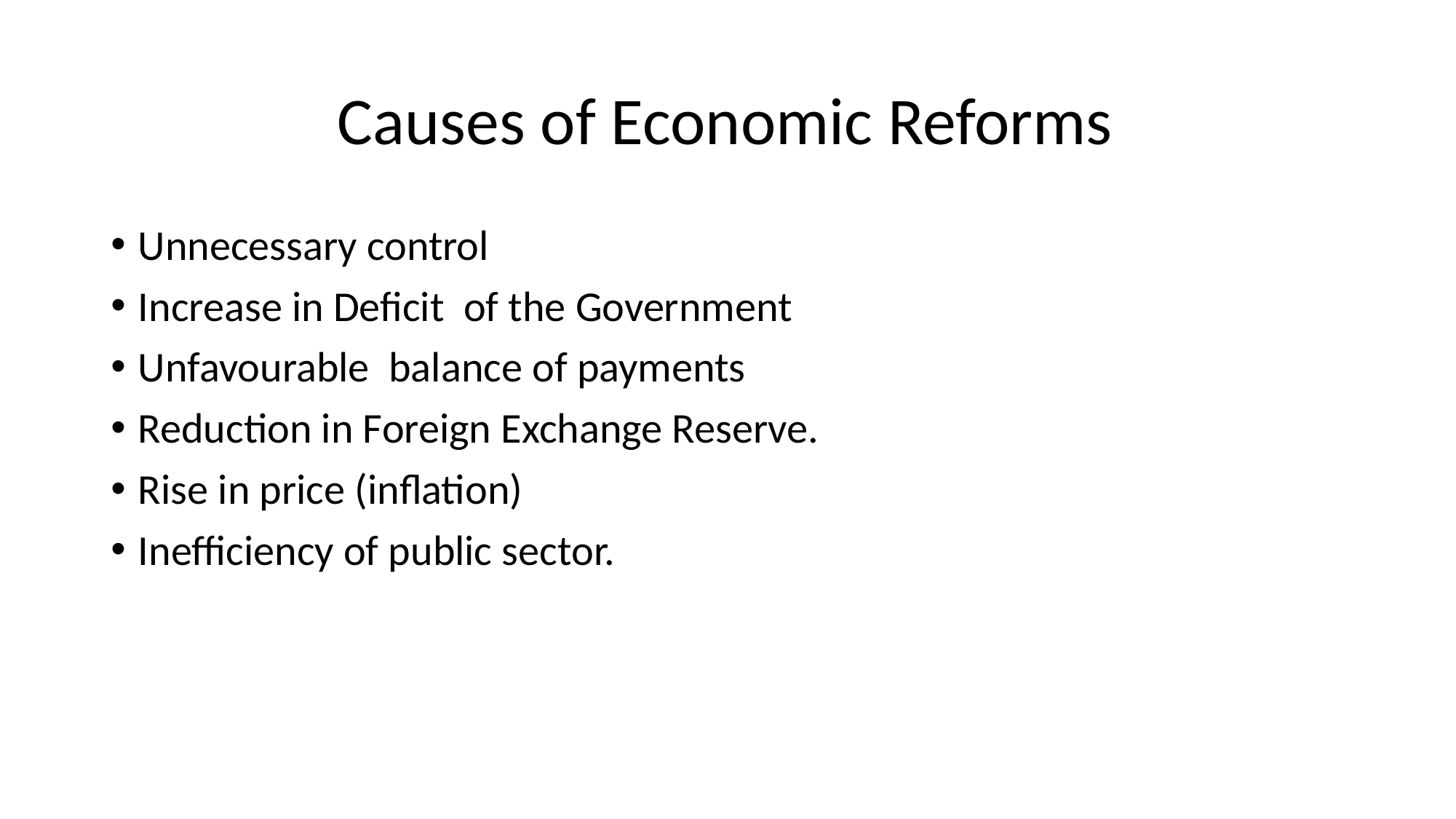

# Causes of Economic Reforms
Unnecessary control
Increase in Deficit  of the Government
Unfavourable  balance of payments
Reduction in Foreign Exchange Reserve.
Rise in price (inflation)
Inefficiency of public sector.